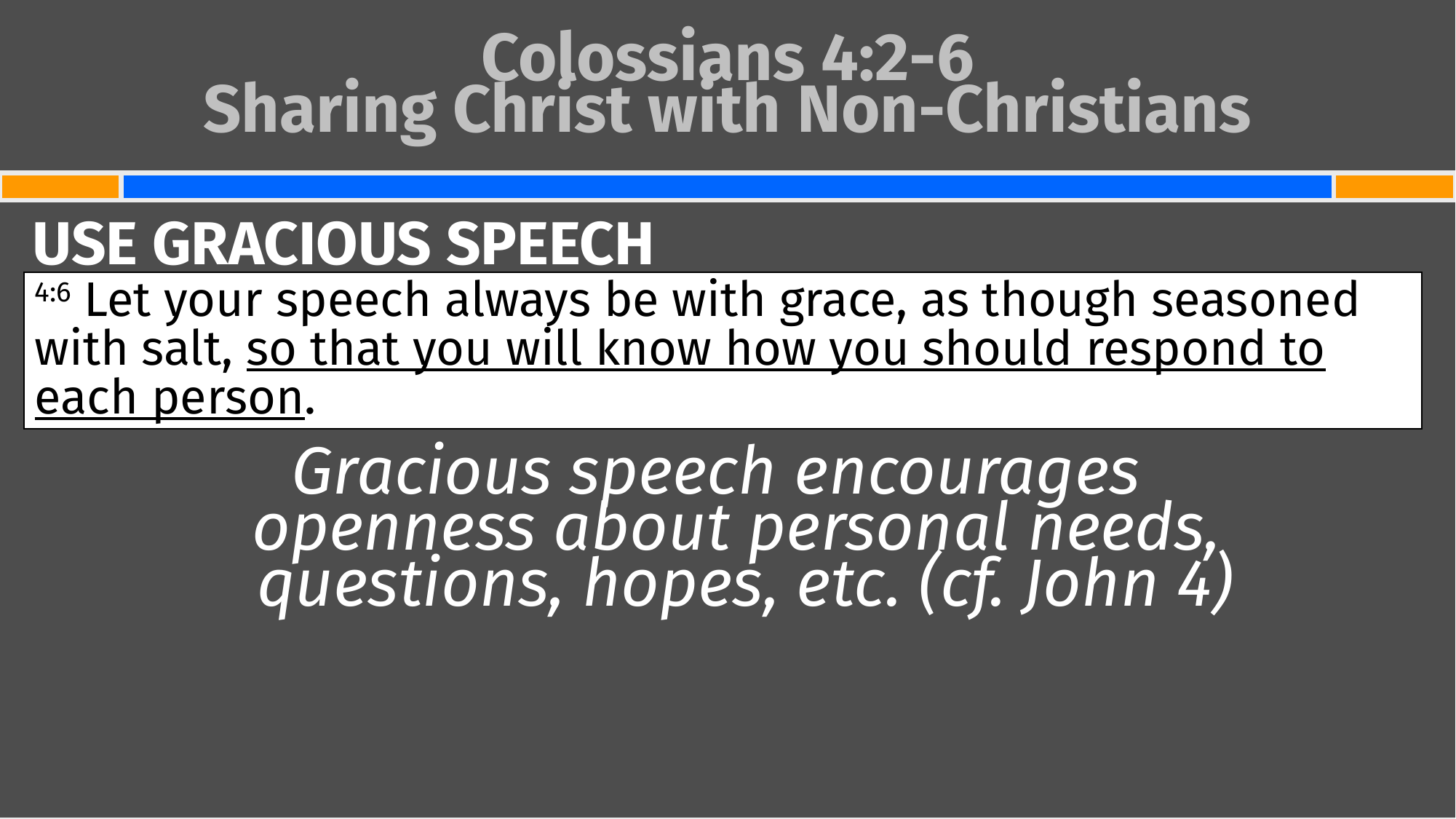

# Colossians 4:2-6 Sharing Christ with Non-Christians

USE GRACIOUS SPEECH

Gracious speech encourages
openness about personal needs,
questions, hopes, etc. (cf. John 4)
4:6 Let your speech always be with grace, as though seasoned with salt, so that you will know how you should respond to each person.